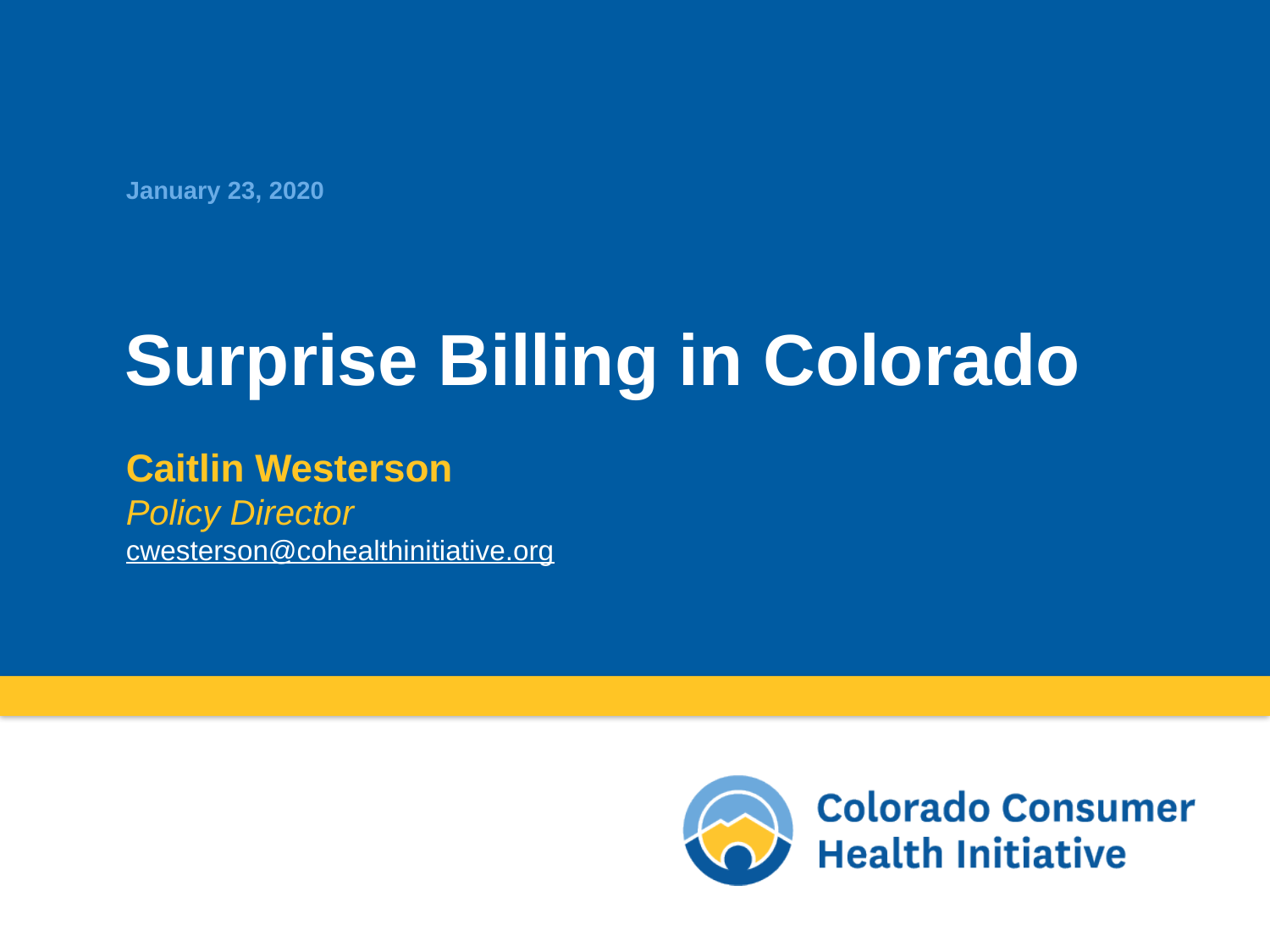

January 23, 2020
# Surprise Billing in Colorado

Caitlin Westerson
Policy Director
cwesterson@cohealthinitiative.org